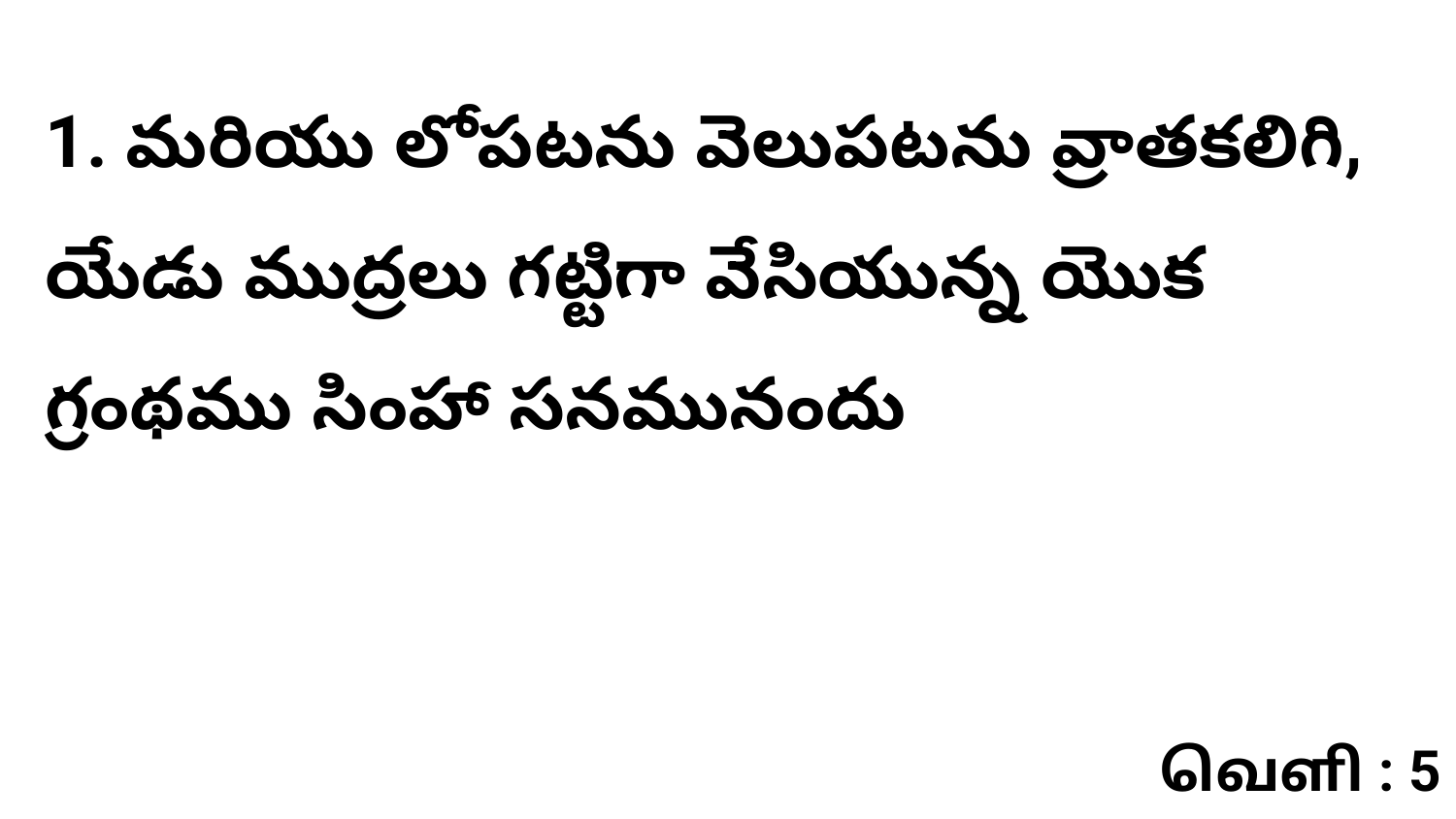

1. మరియు లోపటను వెలుపటను వ్రాతకలిగి, యేడు ముద్రలు గట్టిగా వేసియున్న యొక గ్రంథము సింహా సనమునందు
வெளி : 5